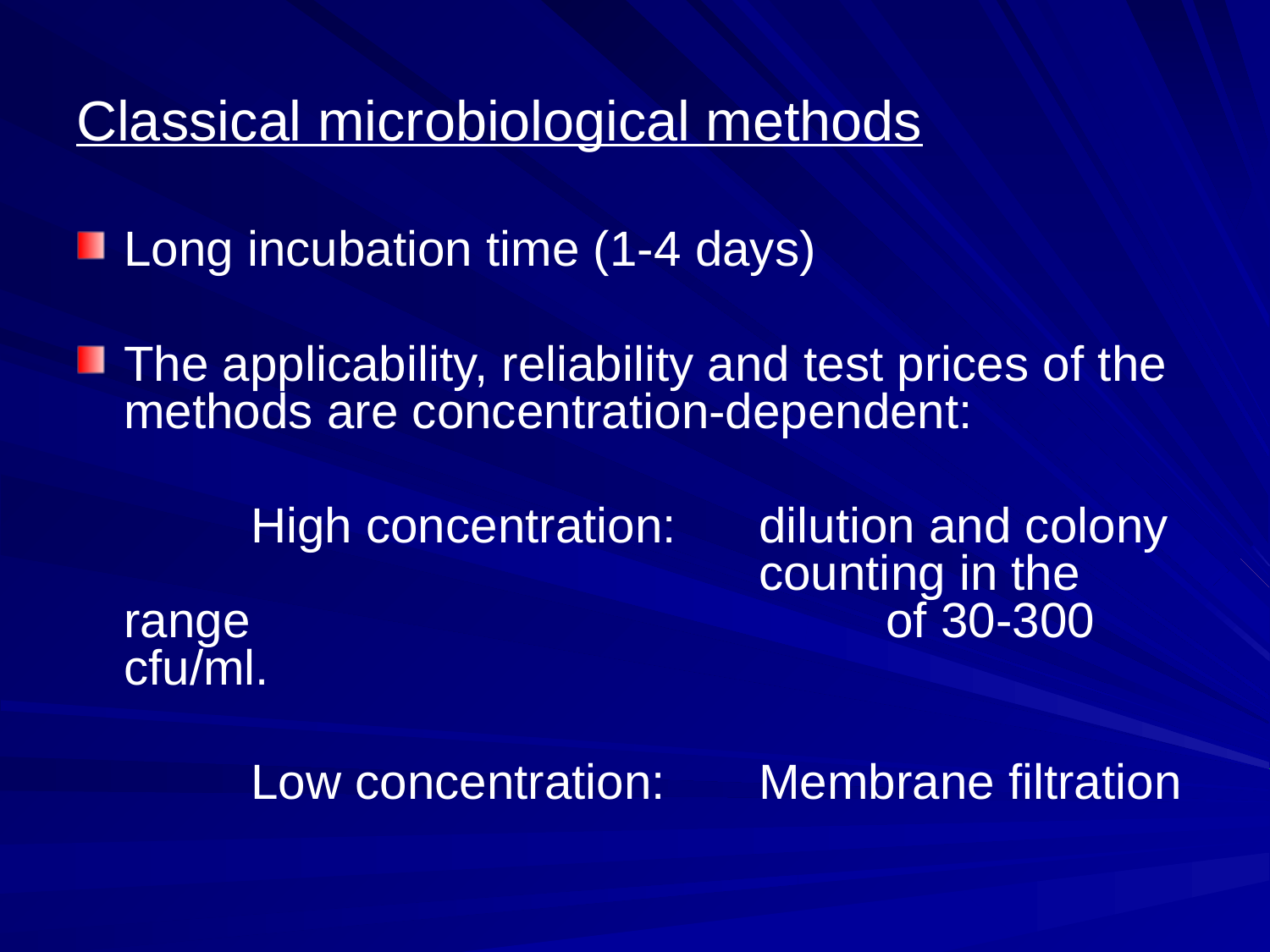

# Classical microbiological methods
Long incubation time (1-4 days)

The applicability, reliability and test prices of the methods are concentration-dependent:

		High concentration:	dilution and colony 					counting in the range 					of 30-300 cfu/ml.

		Low concentration: 	Membrane filtration